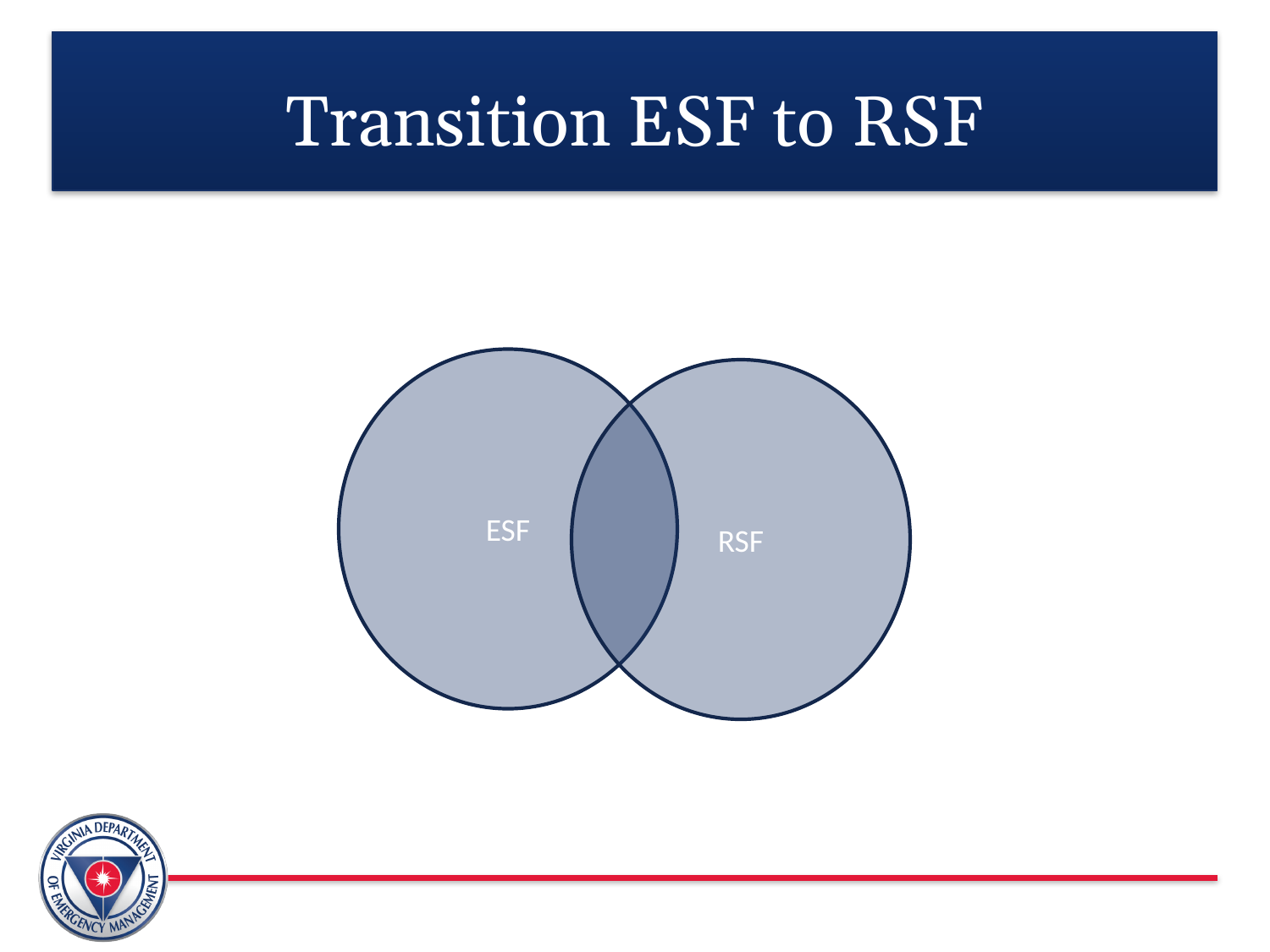

# Transition ESF to RSF
ESF
RSF